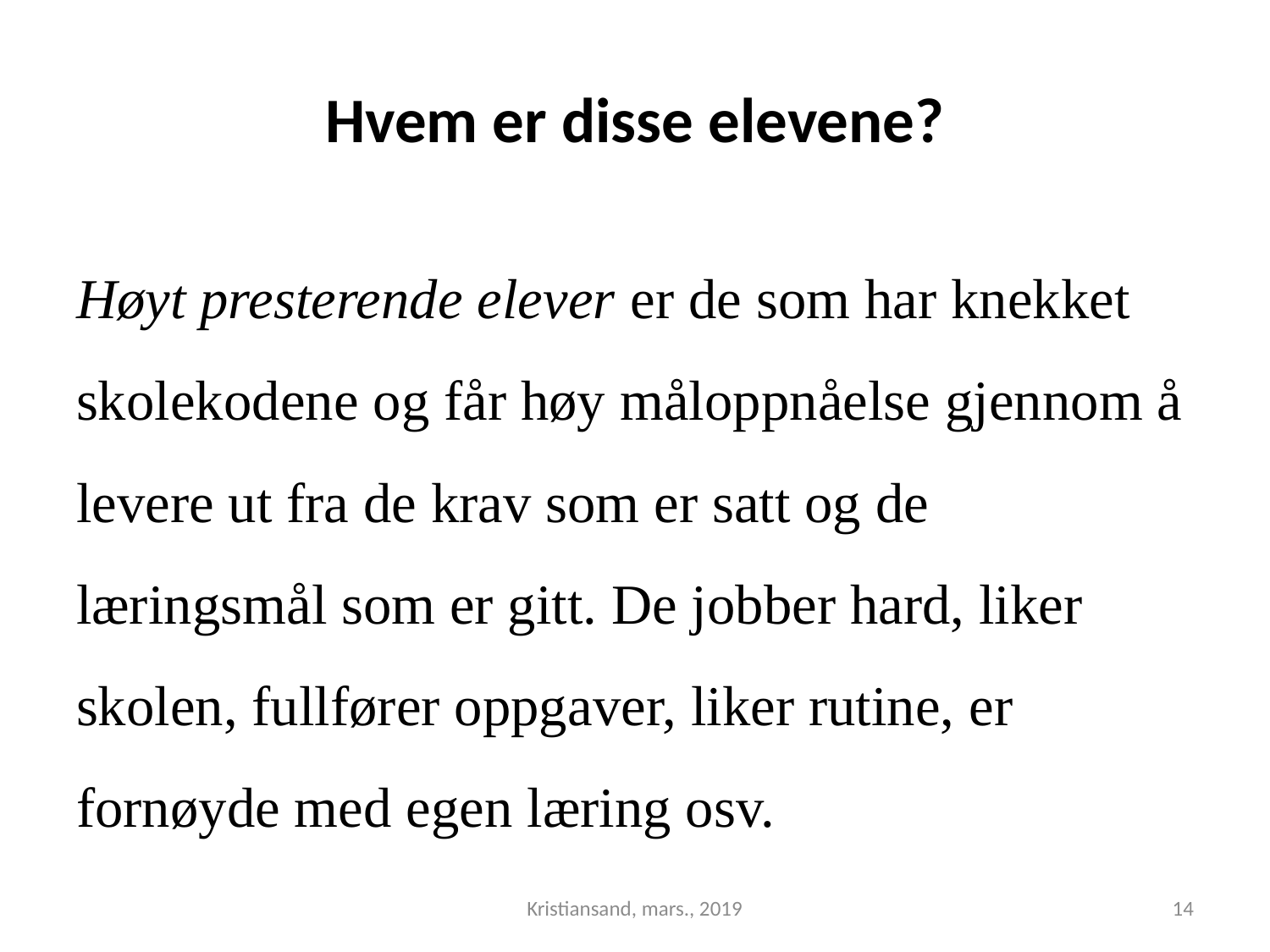

# Hvem er disse elevene?
Høyt presterende elever er de som har knekket skolekodene og får høy måloppnåelse gjennom å levere ut fra de krav som er satt og de læringsmål som er gitt. De jobber hard, liker skolen, fullfører oppgaver, liker rutine, er fornøyde med egen læring osv.

Kristiansand, mars., 2019
14